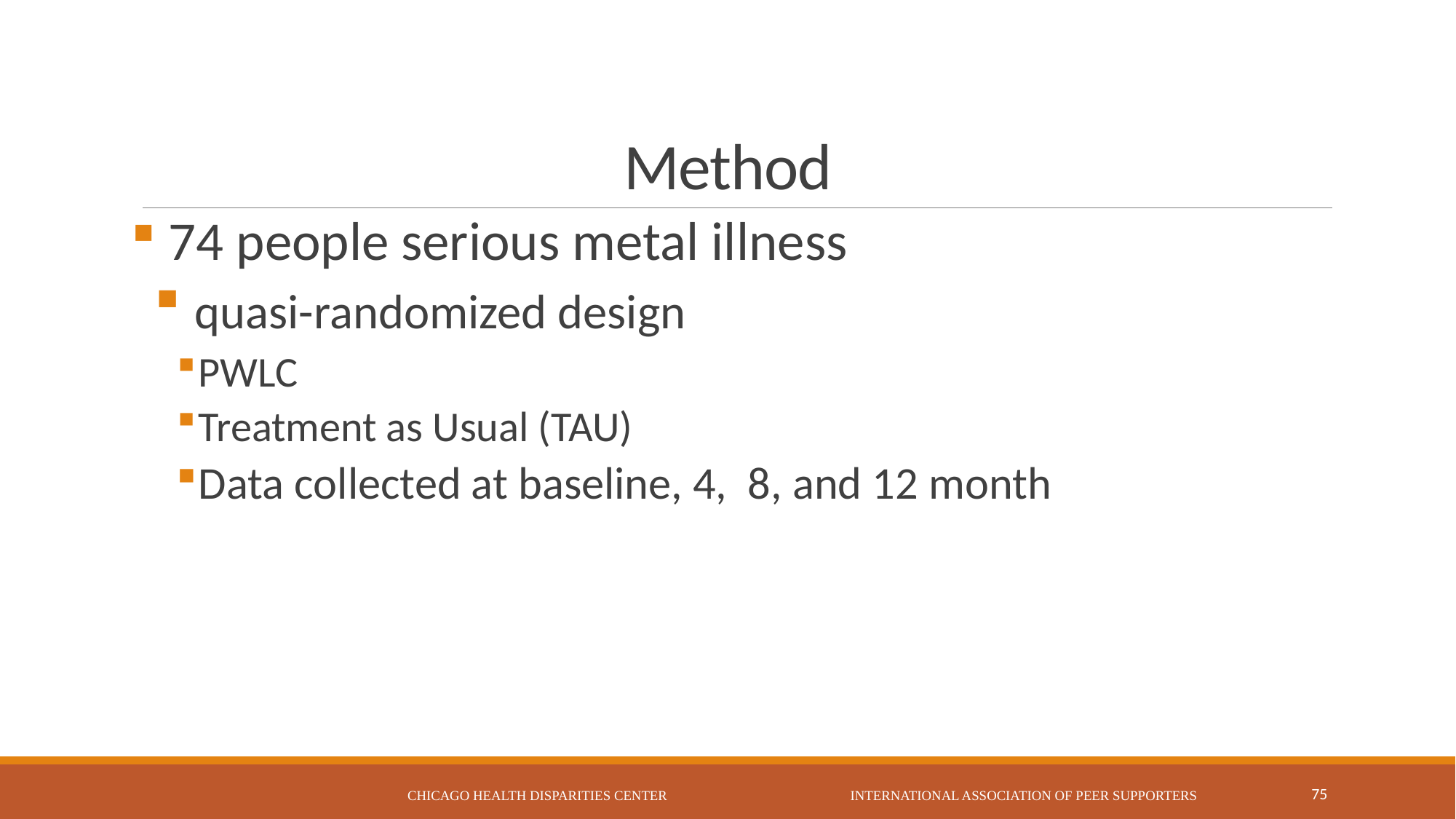

# Method
 74 people serious metal illness
 quasi-randomized design
PWLC
Treatment as Usual (TAU)
Data collected at baseline, 4,  8, and 12 month
Chicago Health Disparities Center                                                     International Association of Peer Supporters
75